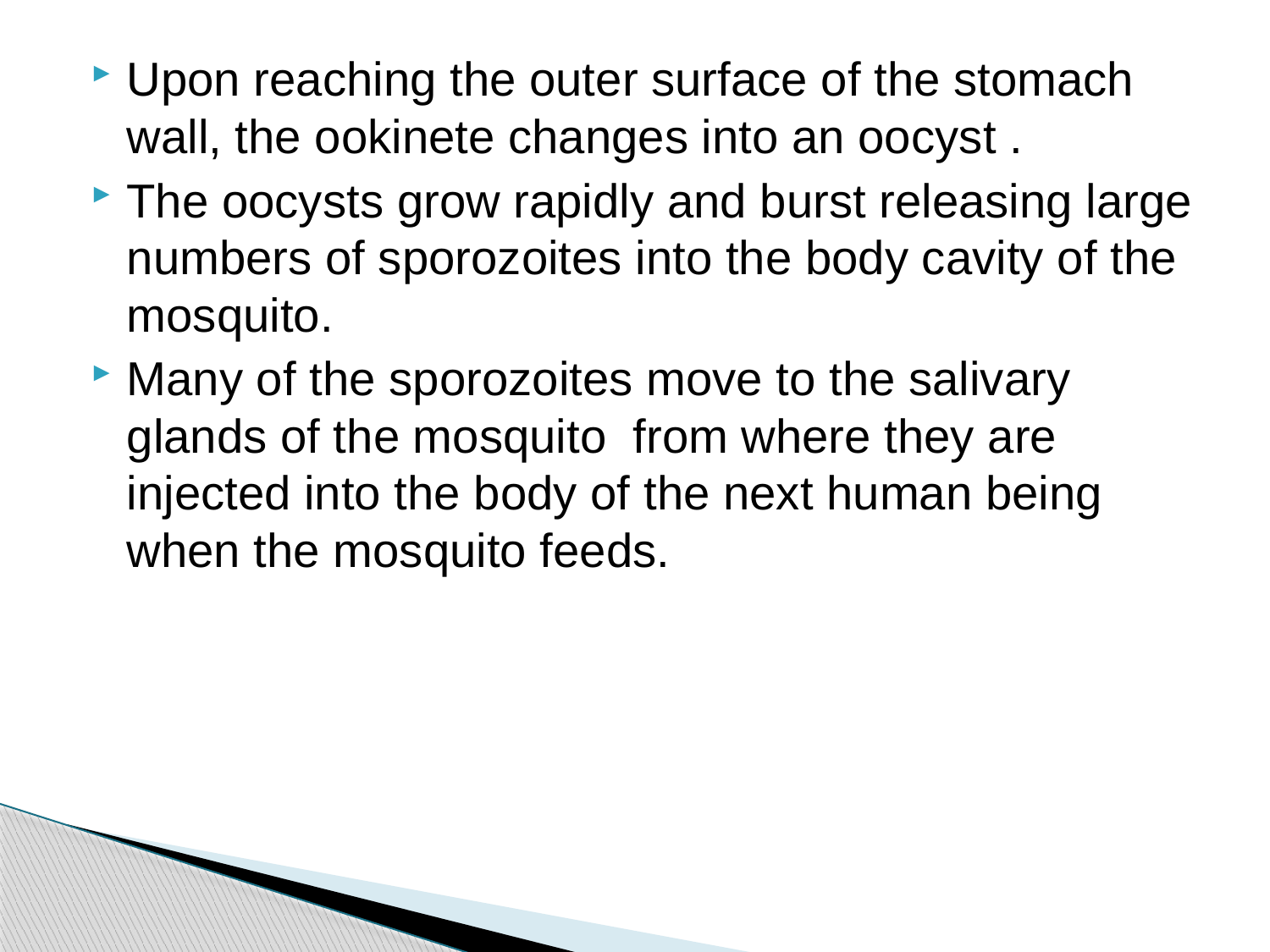

#
Upon reaching the outer surface of the stomach wall, the ookinete changes into an oocyst .
The oocysts grow rapidly and burst releasing large numbers of sporozoites into the body cavity of the mosquito.
Many of the sporozoites move to the salivary glands of the mosquito  from where they are injected into the body of the next human being when the mosquito feeds.